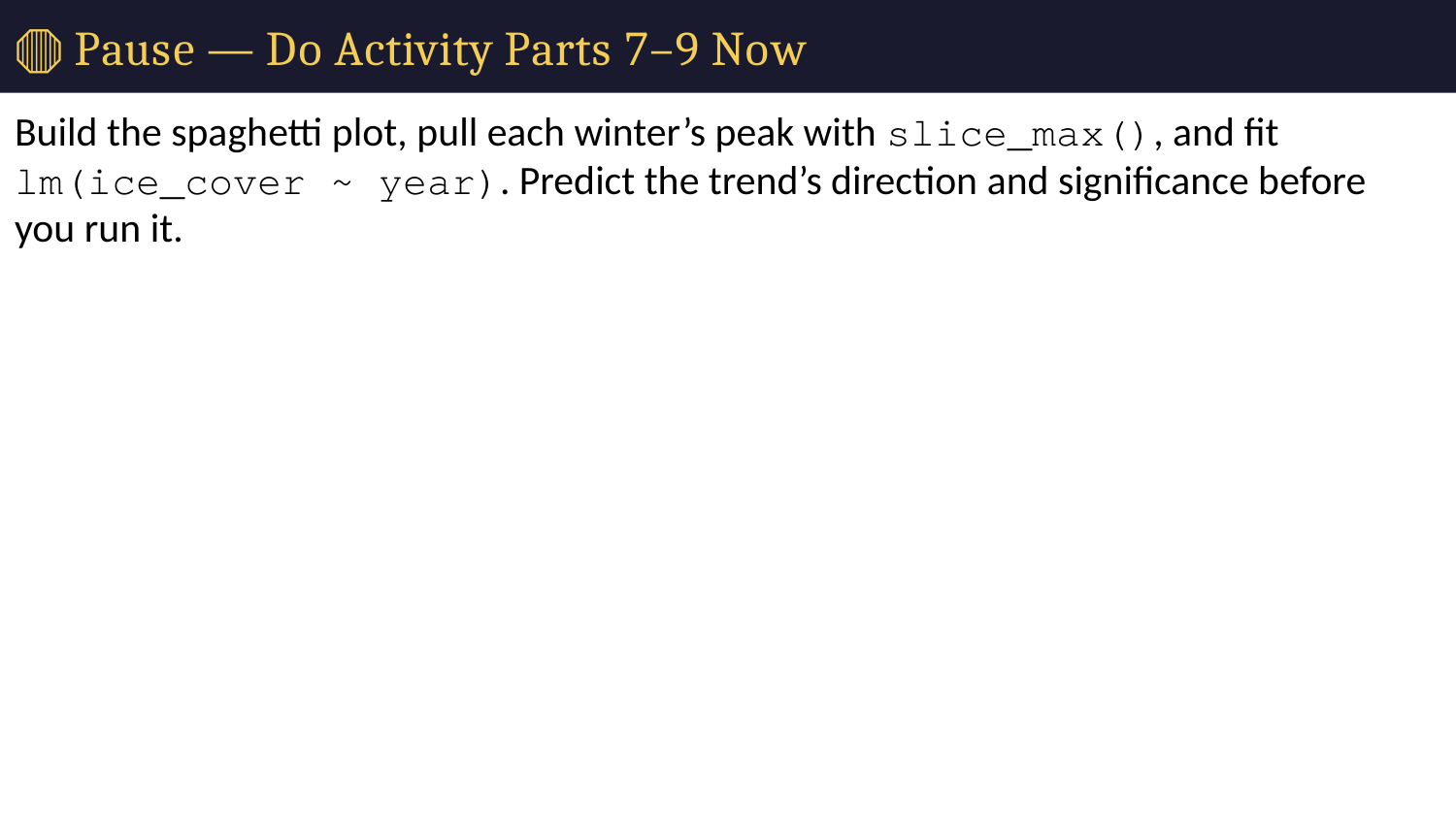

# 🛑 Pause — Do Activity Parts 7–9 Now
Build the spaghetti plot, pull each winter’s peak with slice_max(), and fit lm(ice_cover ~ year). Predict the trend’s direction and significance before you run it.